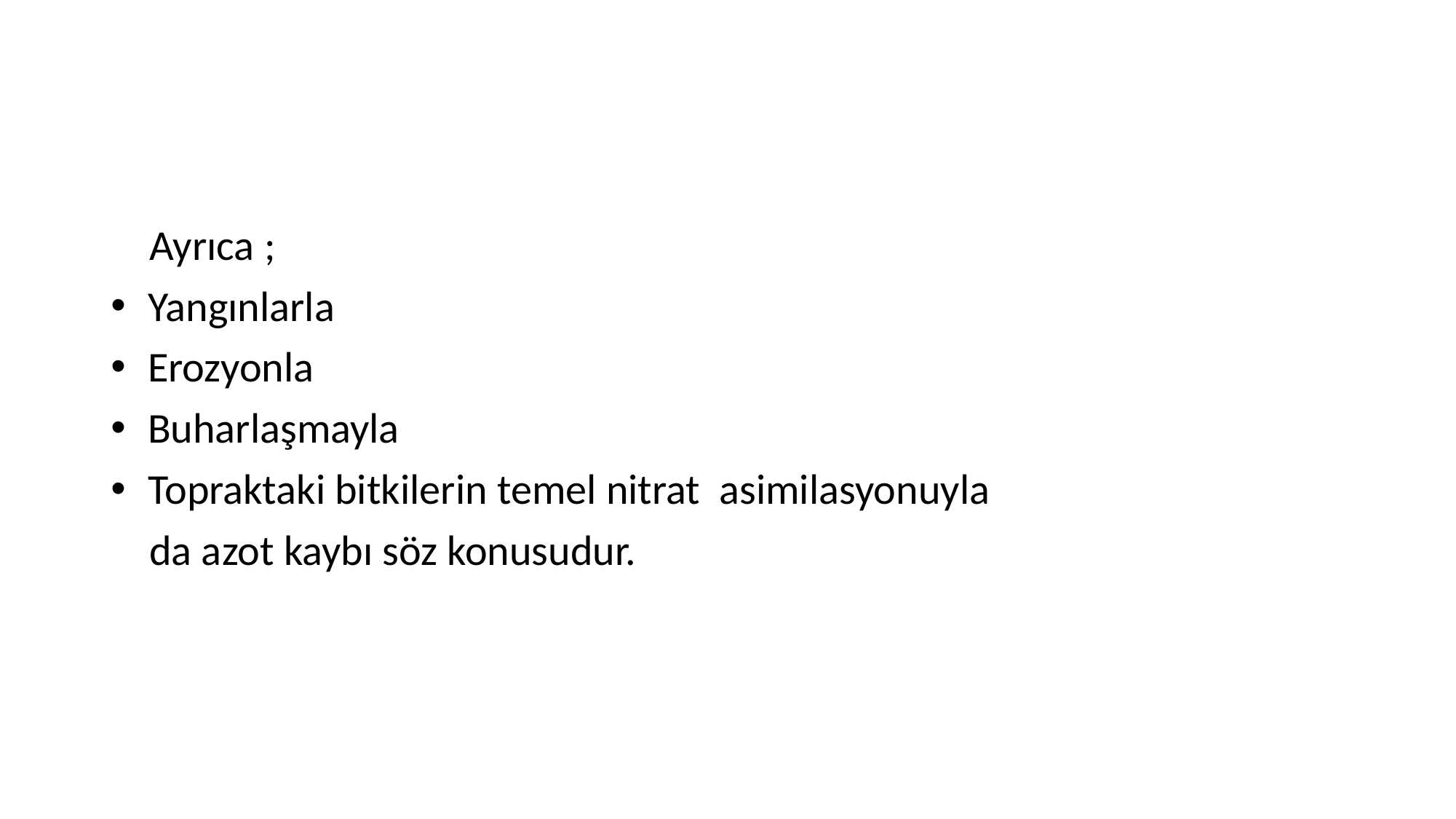

Ayrıca ;
 Yangınlarla
 Erozyonla
 Buharlaşmayla
 Topraktaki bitkilerin temel nitrat  asimilasyonuyla
    da azot kaybı söz konusudur.